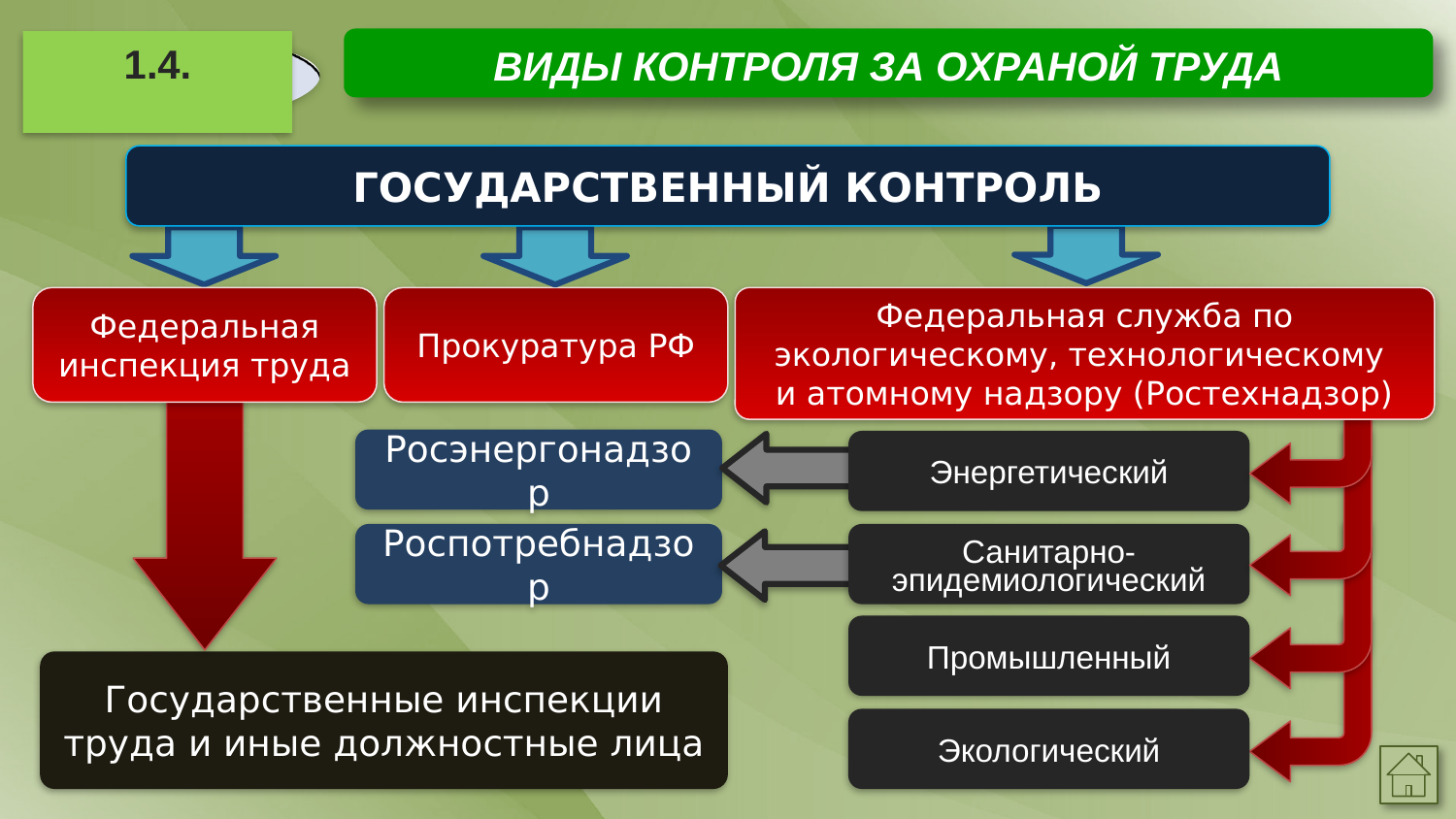

ВИДЫ КОНТРОЛЯ ЗА ОХРАНОЙ ТРУДА
1.4.
ГОСУДАРСТВЕННЫЙ КОНТРОЛЬ

Федеральная инспекция труда
Прокуратура РФ
Федеральная служба по экологическому, технологическому
и атомному надзору (Ростехнадзор)

Росэнергонадзор

Энергетический

Роспотребнадзор
Санитарно-эпидемиологический
Промышленный

Государственные инспекции труда и иные должностные лица
Экологический